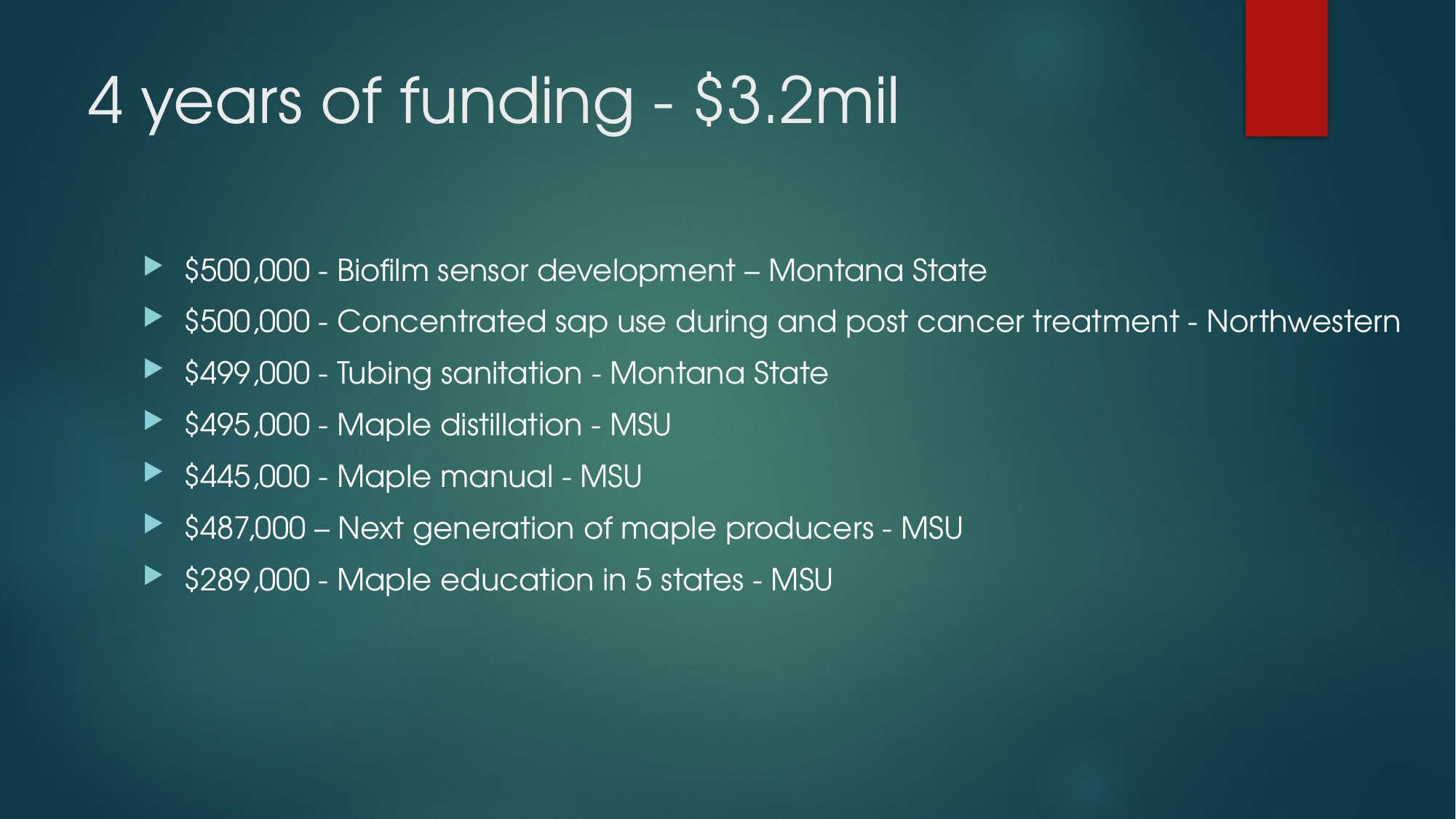

# 4 years of funding - $3.2mil
$500,000 - Biofilm sensor development – Montana State
$500,000 - Concentrated sap use during and post cancer treatment - Northwestern
$499,000 - Tubing sanitation - Montana State
$495,000 - Maple distillation - MSU
$445,000 - Maple manual - MSU
$487,000 – Next generation of maple producers - MSU
$289,000 - Maple education in 5 states - MSU